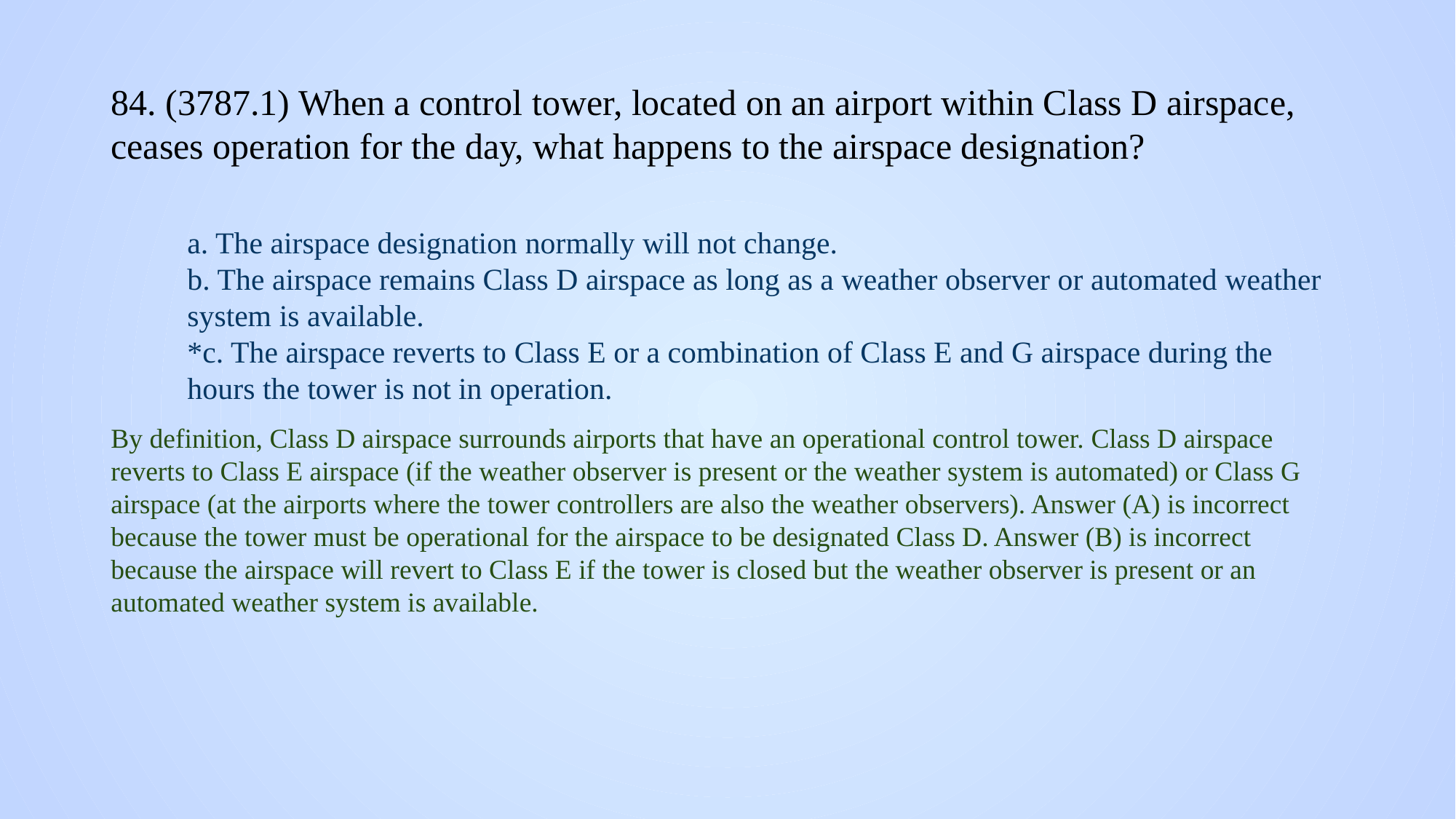

# 84. (3787.1) When a control tower, located on an airport within Class D airspace, ceases operation for the day, what happens to the airspace designation?
a. The airspace designation normally will not change.
b. The airspace remains Class D airspace as long as a weather observer or automated weather system is available.
*c. The airspace reverts to Class E or a combination of Class E and G airspace during the hours the tower is not in operation.
By definition, Class D airspace surrounds airports that have an operational control tower. Class D airspace reverts to Class E airspace (if the weather observer is present or the weather system is automated) or Class G airspace (at the airports where the tower controllers are also the weather observers). Answer (A) is incorrect because the tower must be operational for the airspace to be designated Class D. Answer (B) is incorrect because the airspace will revert to Class E if the tower is closed but the weather observer is present or an automated weather system is available.